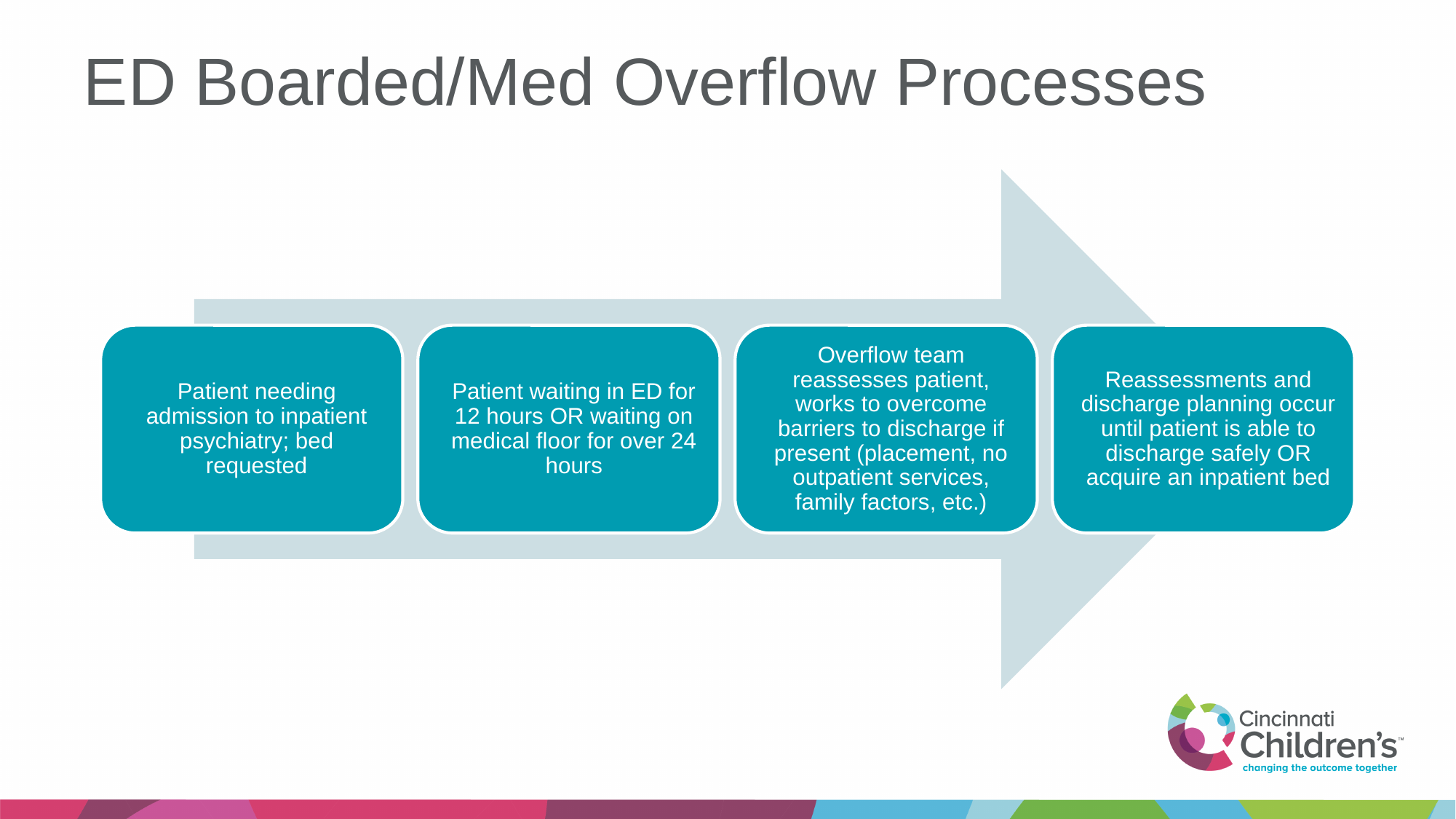

# ED Boarded/Med Overflow Processes
Patient needing admission to inpatient psychiatry; bed requested
Patient waiting in ED for 12 hours OR waiting on medical floor for over 24 hours
Overflow team reassesses patient, works to overcome barriers to discharge if present (placement, no outpatient services, family factors, etc.)
Reassessments and discharge planning occur until patient is able to discharge safely OR acquire an inpatient bed